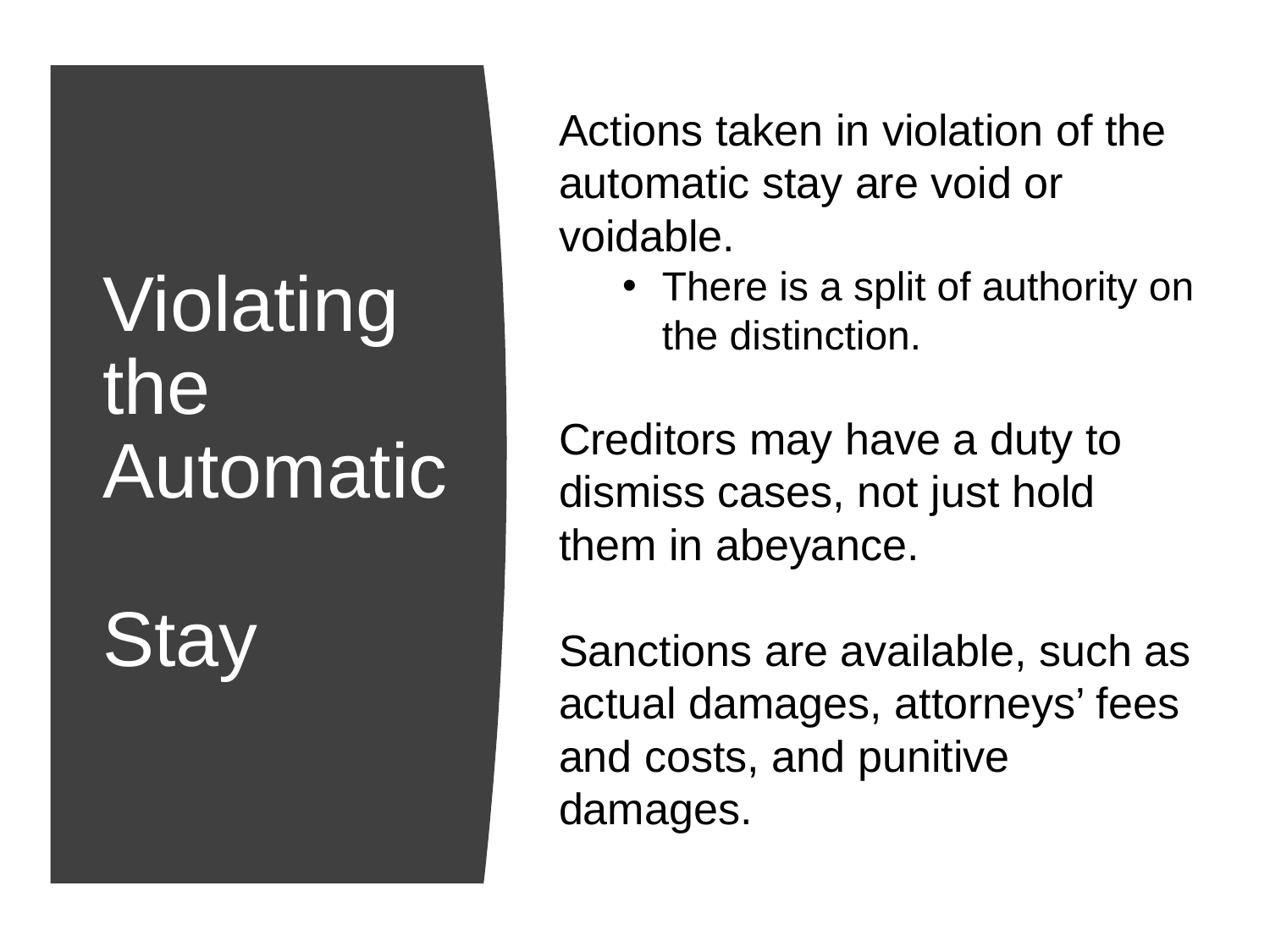

Actions taken in violation of the automatic stay are void or voidable.
There is a split of authority on the distinction.

Creditors may have a duty to dismiss cases, not just hold them in abeyance.

Sanctions are available, such as actual damages, attorneys’ fees and costs, and punitive damages.
# Violating the Automatic Stay